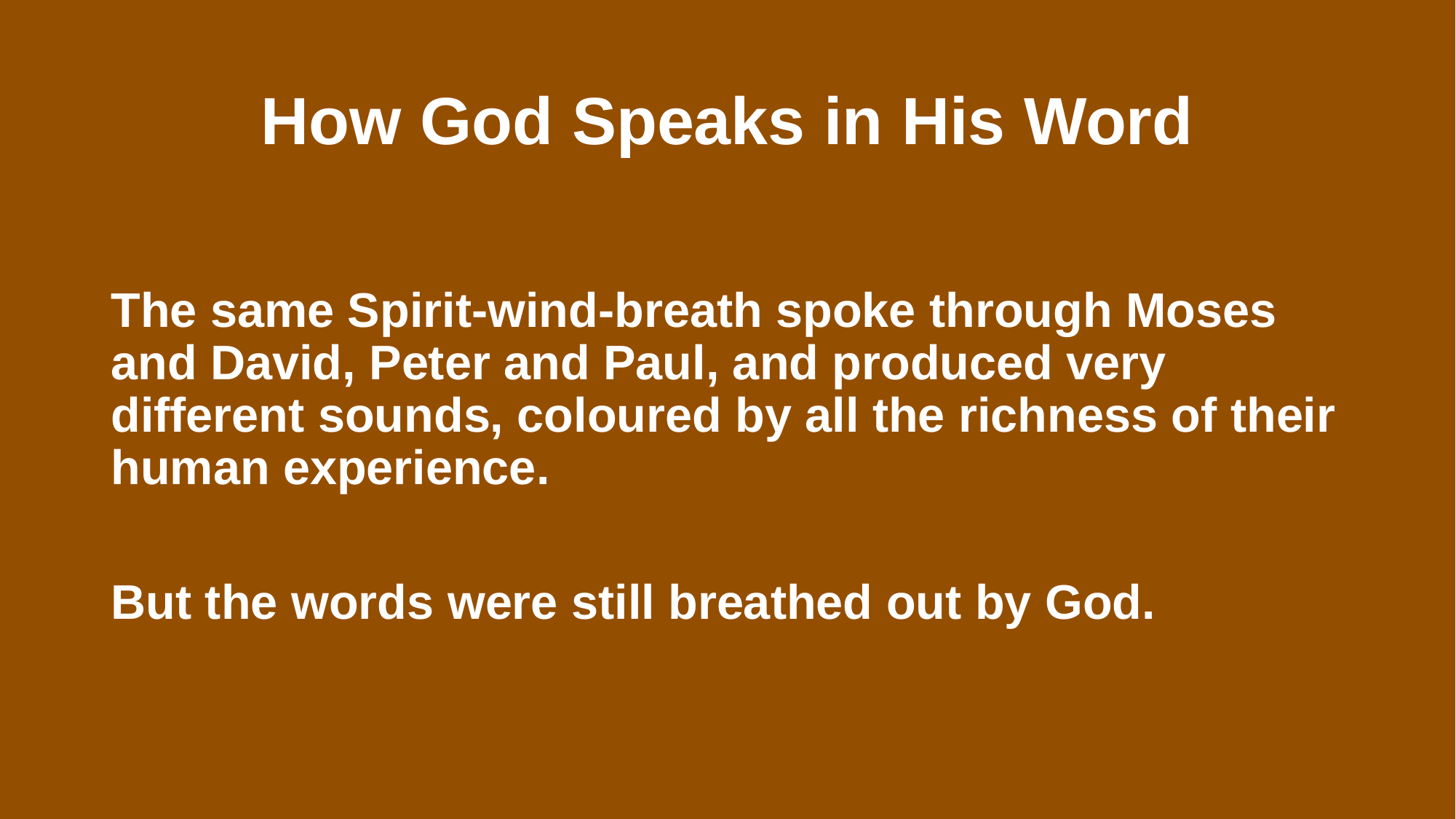

# How God Speaks in His Word

The same Spirit-wind-breath spoke through Moses and David, Peter and Paul, and produced very different sounds, coloured by all the richness of their human experience.

But the words were still breathed out by God.